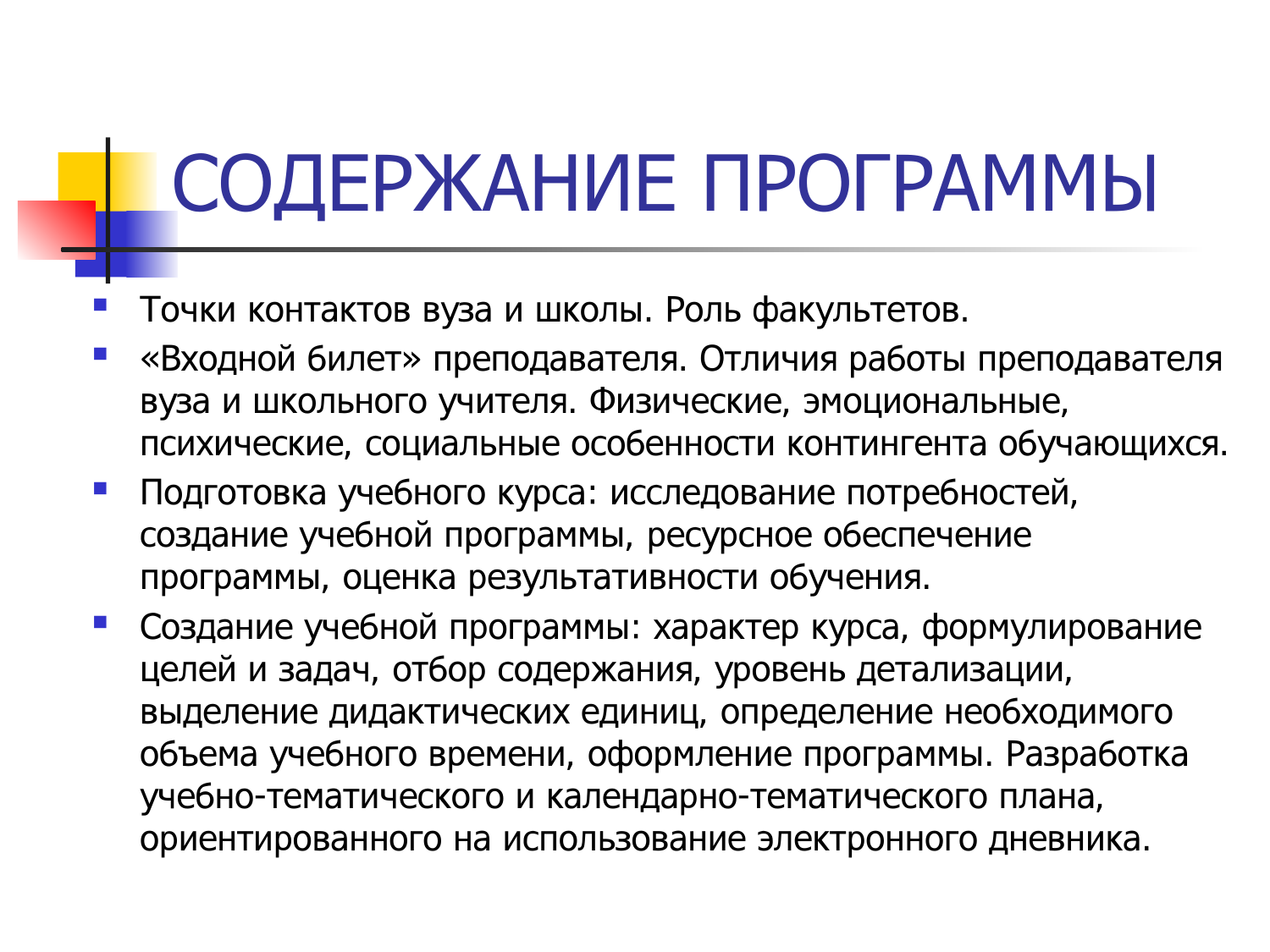

# СОДЕРЖАНИЕ ПРОГРАММЫ
Точки контактов вуза и школы. Роль факультетов.
«Входной билет» преподавателя. Отличия работы преподавателя вуза и школьного учителя. Физические, эмоциональные, психические, социальные особенности контингента обучающихся.
Подготовка учебного курса: исследование потребностей, создание учебной программы, ресурсное обеспечение программы, оценка результативности обучения.
Создание учебной программы: характер курса, формулирование целей и задач, отбор содержания, уровень детализации, выделение дидактических единиц, определение необходимого объема учебного времени, оформление программы. Разработка учебно-тематического и календарно-тематического плана, ориентированного на использование электронного дневника.